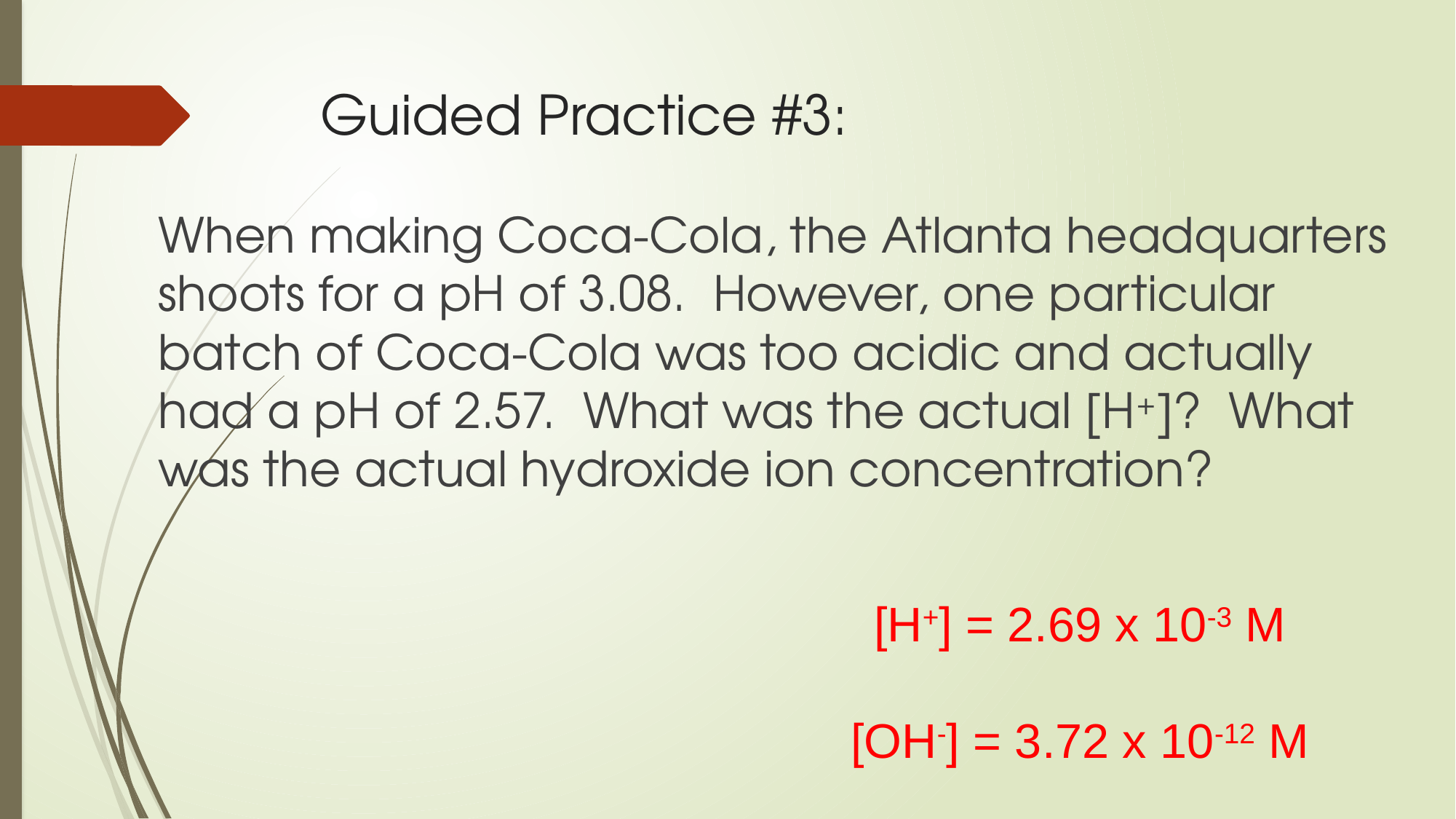

# Guided Practice #3:
When making Coca-Cola, the Atlanta headquarters shoots for a pH of 3.08.  However, one particular batch of Coca-Cola was too acidic and actually had a pH of 2.57.  What was the actual [H+]?  What was the actual hydroxide ion concentration?
[H+] = 2.69 x 10-3 M

[OH-] = 3.72 x 10-12 M